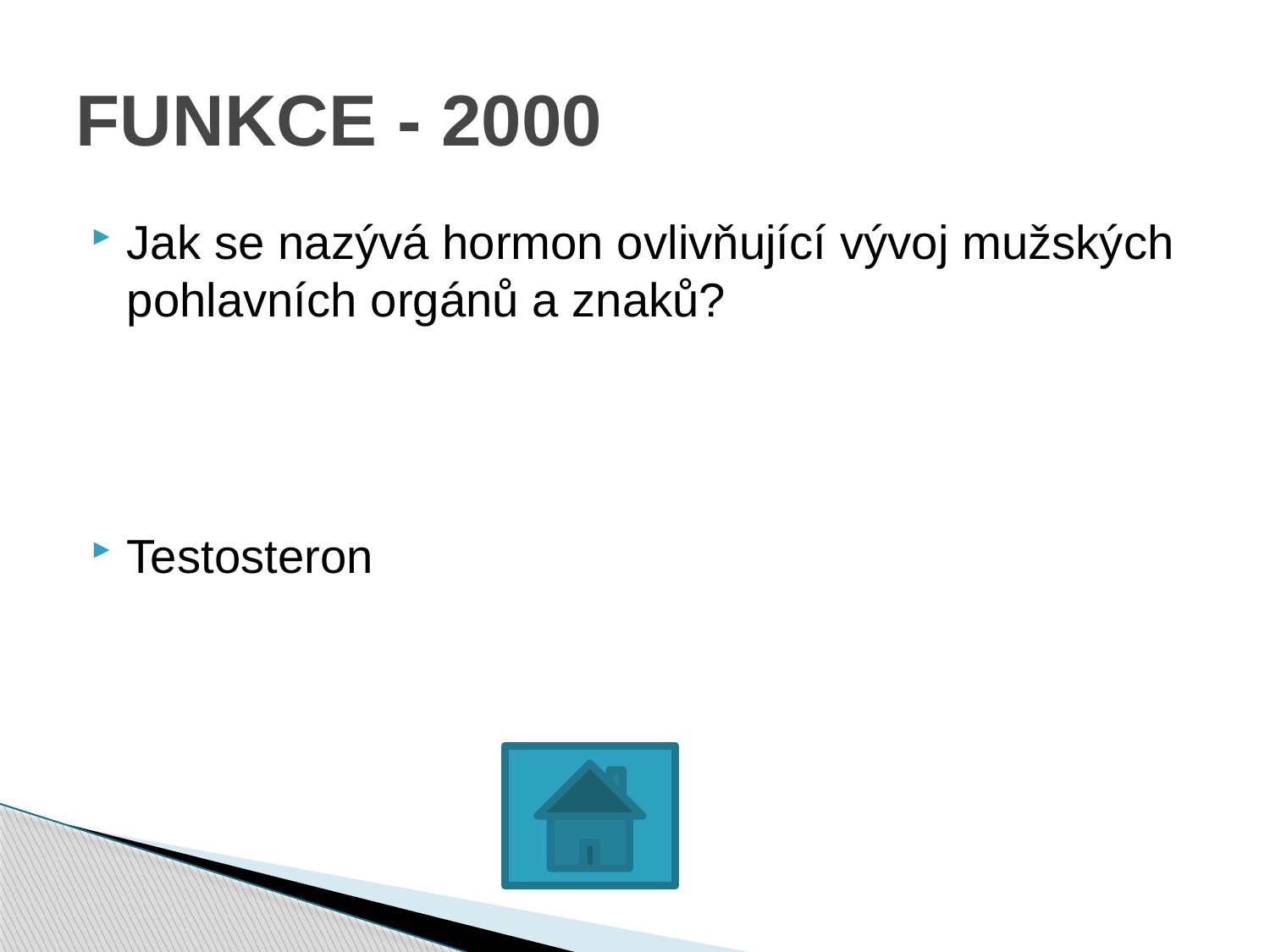

# FUNKCE - 2000
Jak se nazývá hormon ovlivňující vývoj mužských pohlavních orgánů a znaků?

Testosteron